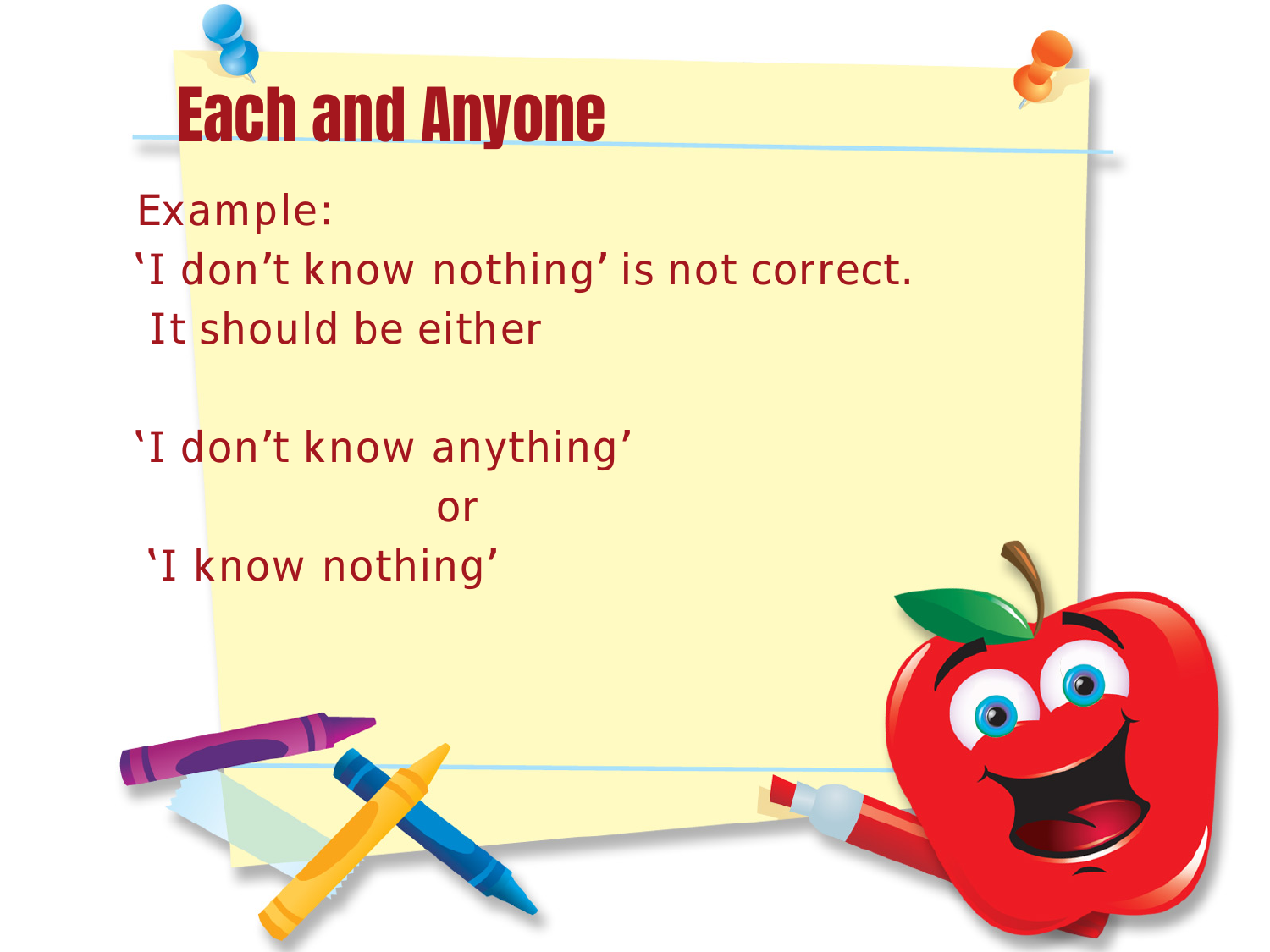

Each and Anyone

Example:
‘I don’t know nothing’ is not correct.
 It should be either

‘I don’t know anything’
                        or
 ‘I know nothing’